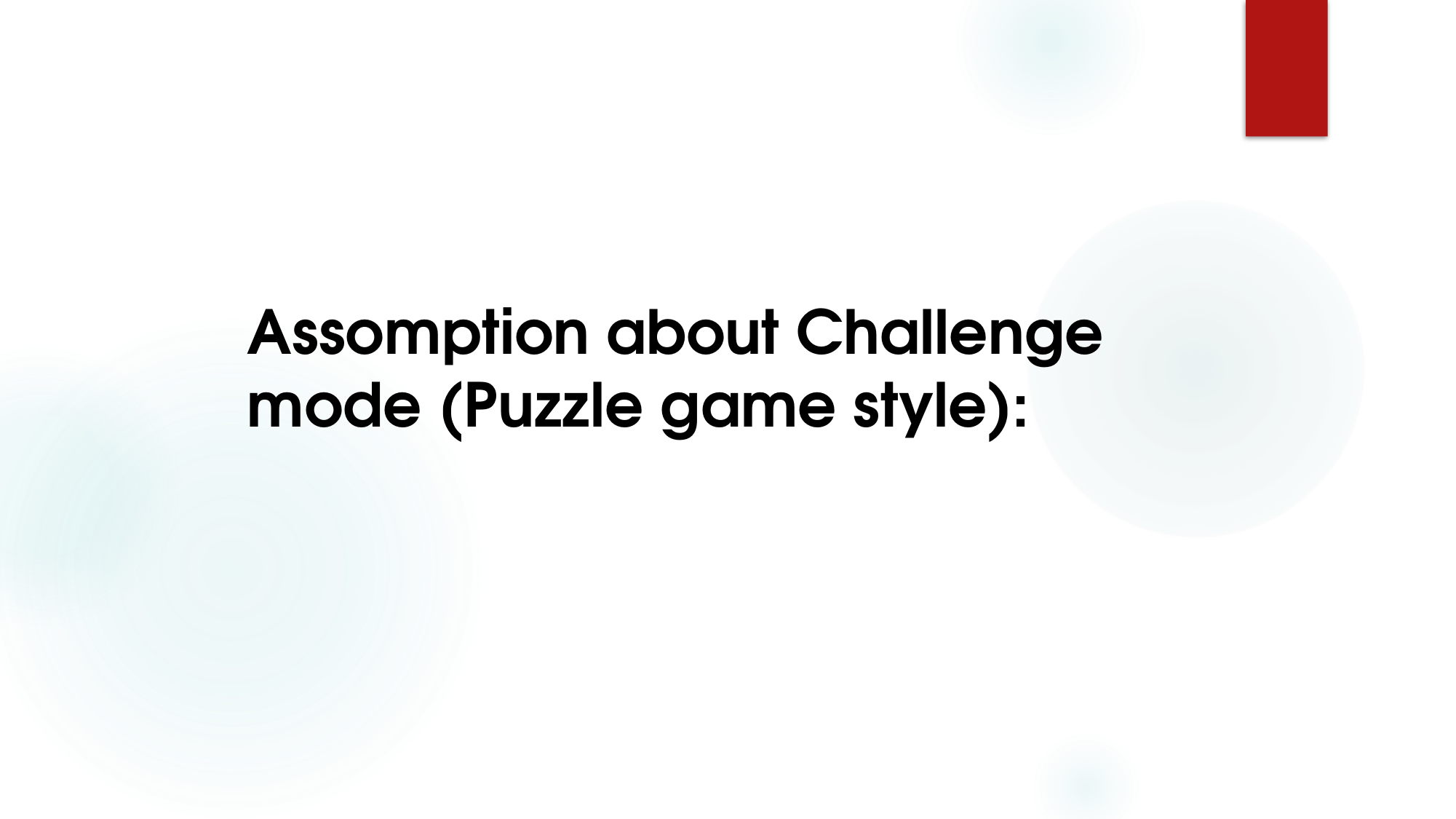

Assomption about Challenge mode (Puzzle game style):